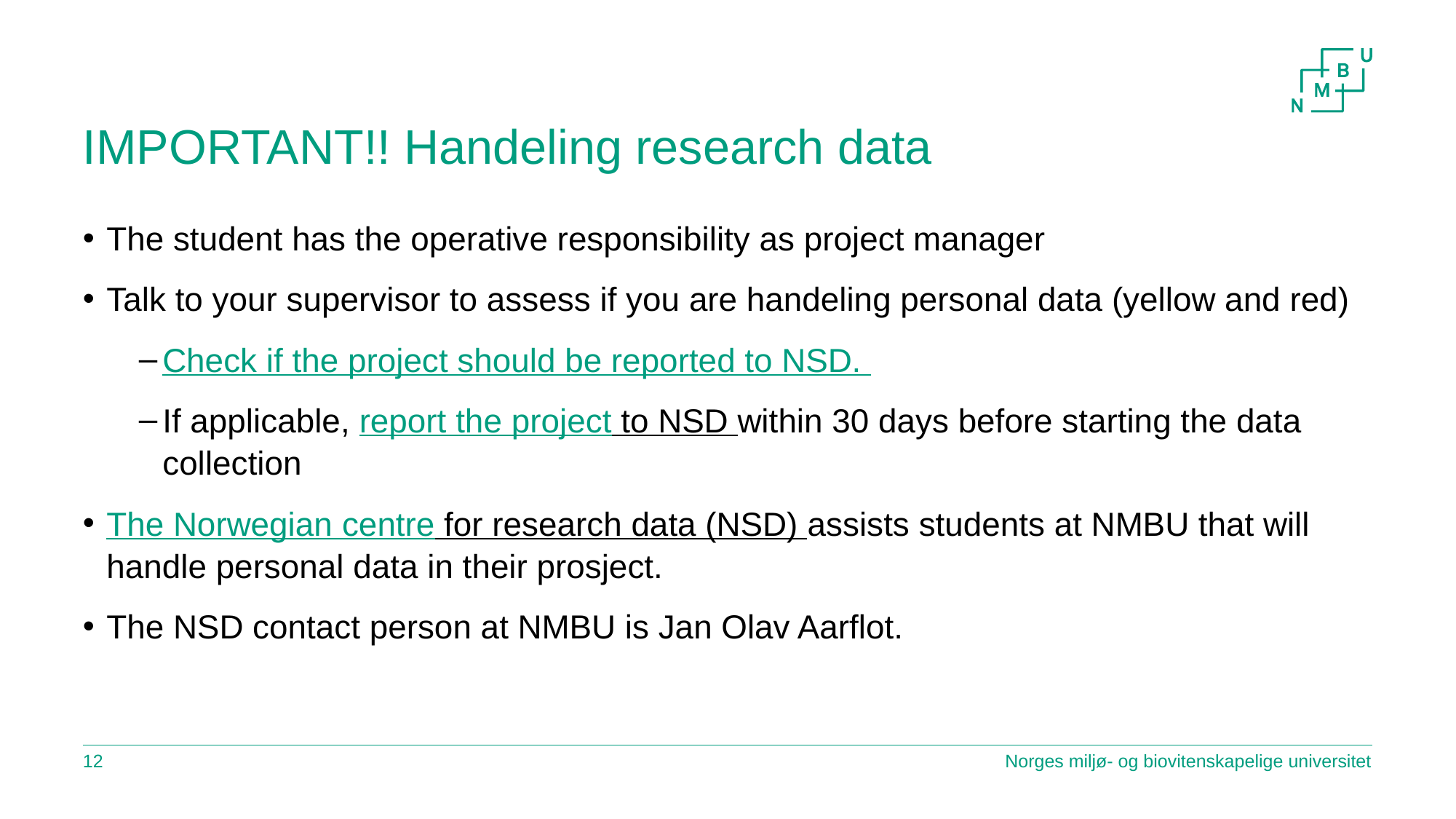

# IMPORTANT!! Handeling research data
The student has the operative responsibility as project manager
Talk to your supervisor to assess if you are handeling personal data (yellow and red)
Check if the project should be reported to NSD.
If applicable, report the project to NSD within 30 days before starting the data collection
The Norwegian centre for research data (NSD) assists students at NMBU that will handle personal data in their prosject.
The NSD contact person at NMBU is Jan Olav Aarflot.
12
Norges miljø- og biovitenskapelige universitet